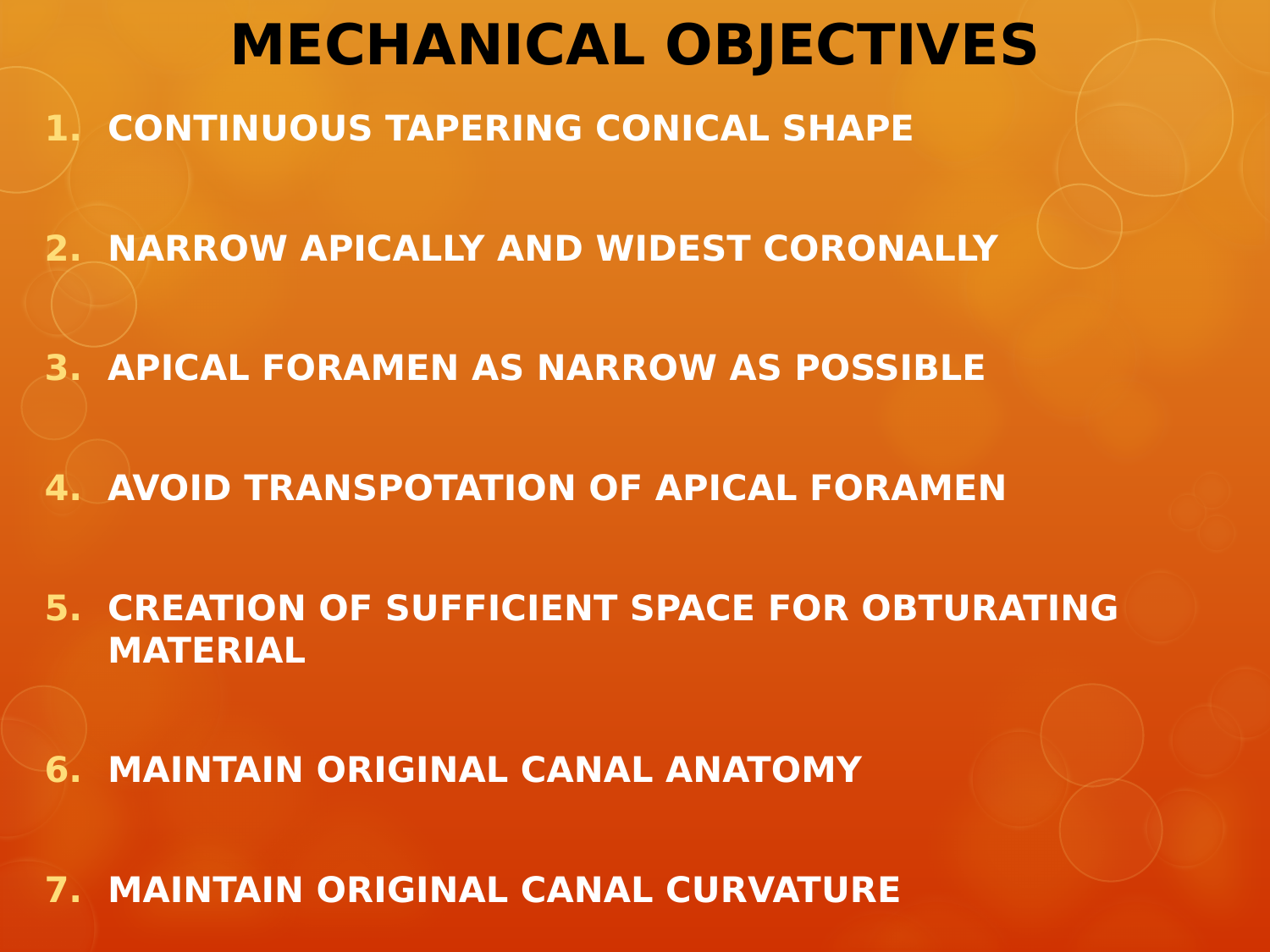

# MECHANICAL OBJECTIVES
CONTINUOUS TAPERING CONICAL SHAPE

NARROW APICALLY AND WIDEST CORONALLY

APICAL FORAMEN AS NARROW AS POSSIBLE

AVOID TRANSPOTATION OF APICAL FORAMEN

CREATION OF SUFFICIENT SPACE FOR OBTURATING MATERIAL

MAINTAIN ORIGINAL CANAL ANATOMY

MAINTAIN ORIGINAL CANAL CURVATURE